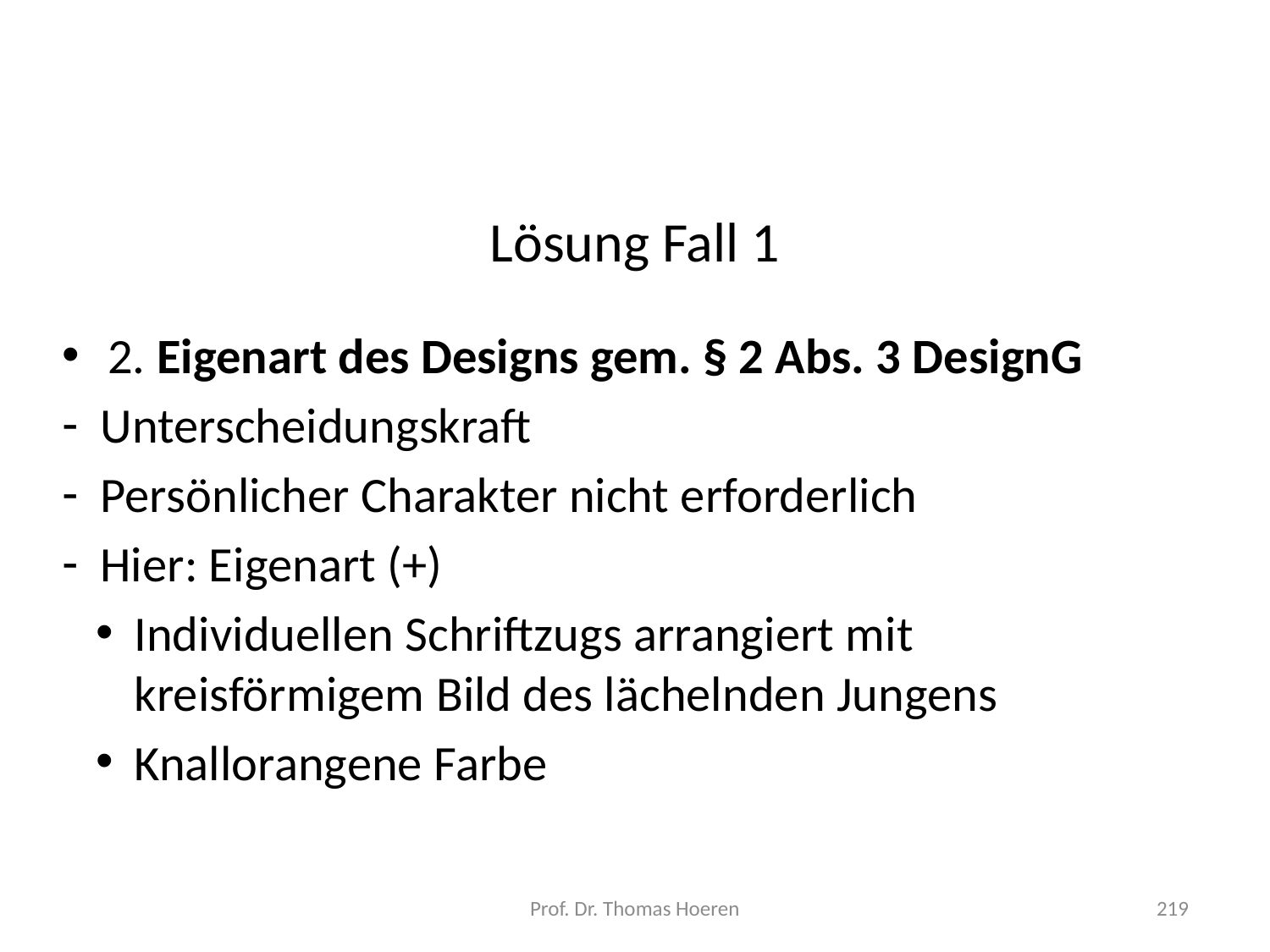

# Lösung Fall 1
2. Eigenart des Designs gem. § 2 Abs. 3 DesignG
Unterscheidungskraft
Persönlicher Charakter nicht erforderlich
Hier: Eigenart (+)
Individuellen Schriftzugs arrangiert mit kreisförmigem Bild des lächelnden Jungens
Knallorangene Farbe
Prof. Dr. Thomas Hoeren
219